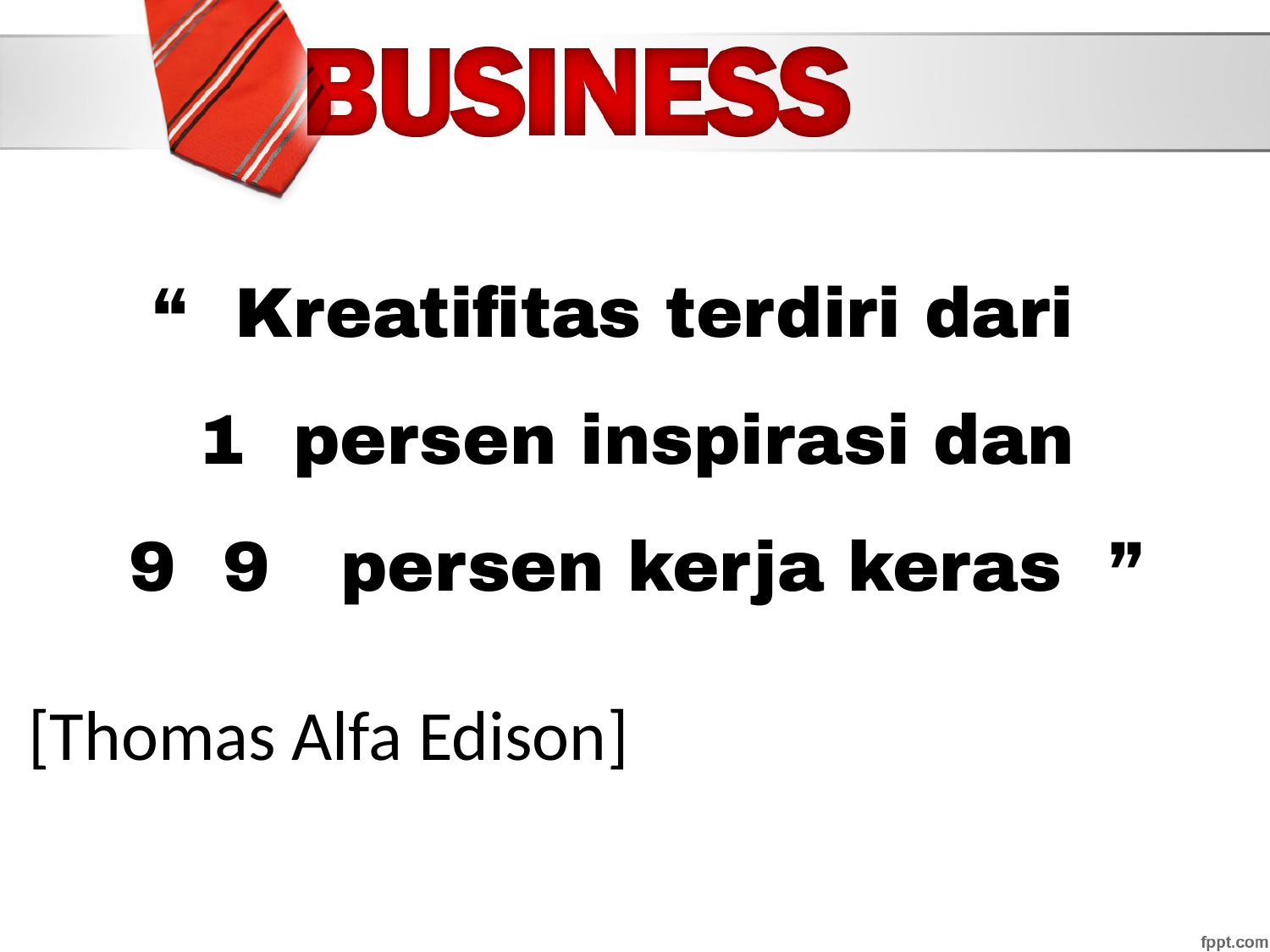

“  Kreatifitas terdiri dari
 1  persen inspirasi dan
  9  9   persen kerja keras  ”

 [Thomas Alfa Edison]